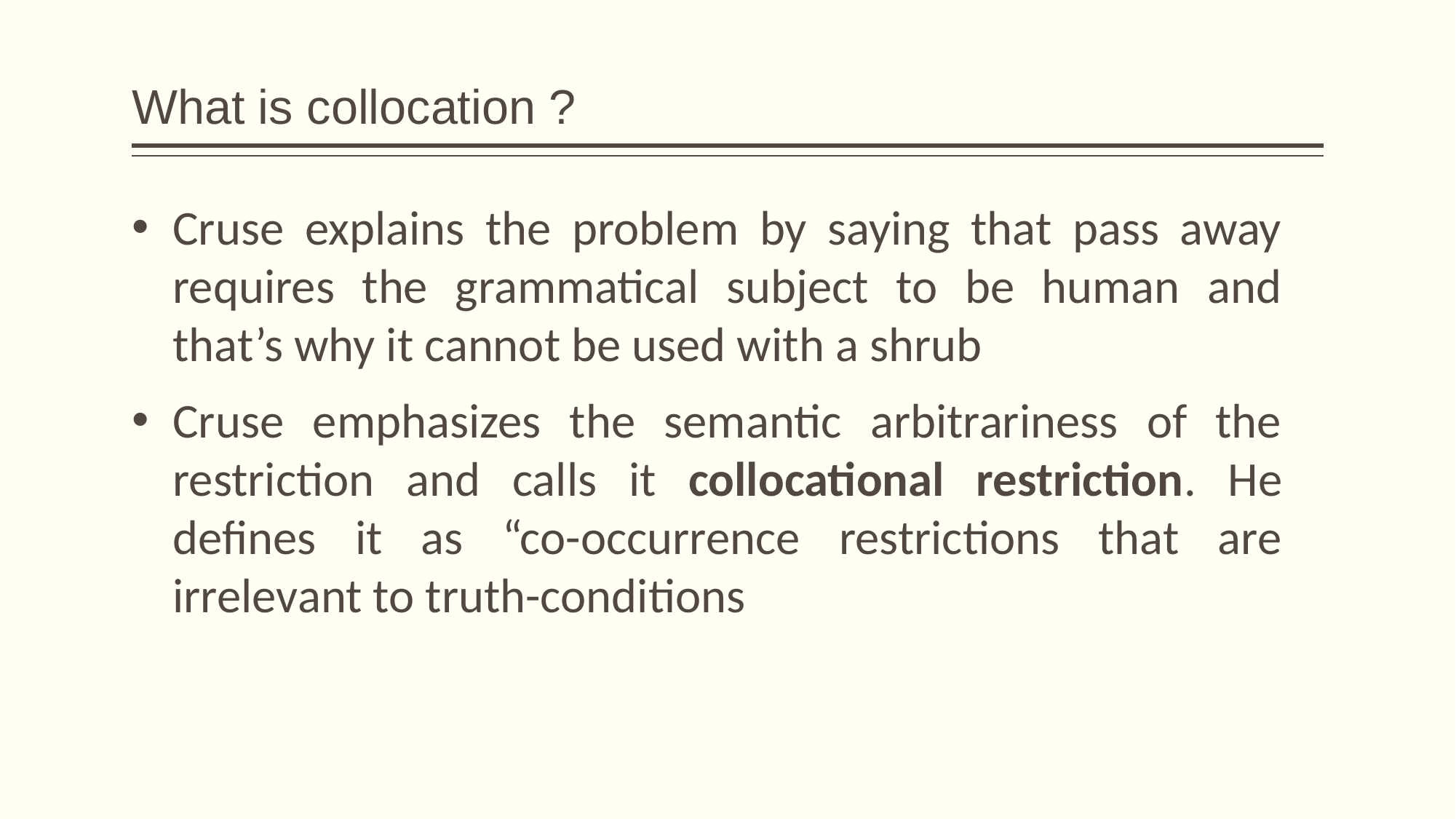

# What is collocation ?
Cruse explains the problem by saying that pass away requires the grammatical subject to be human and that’s why it cannot be used with a shrub
Cruse emphasizes the semantic arbitrariness of the restriction and calls it collocational restriction. He defines it as “co-occurrence restrictions that are irrelevant to truth-conditions